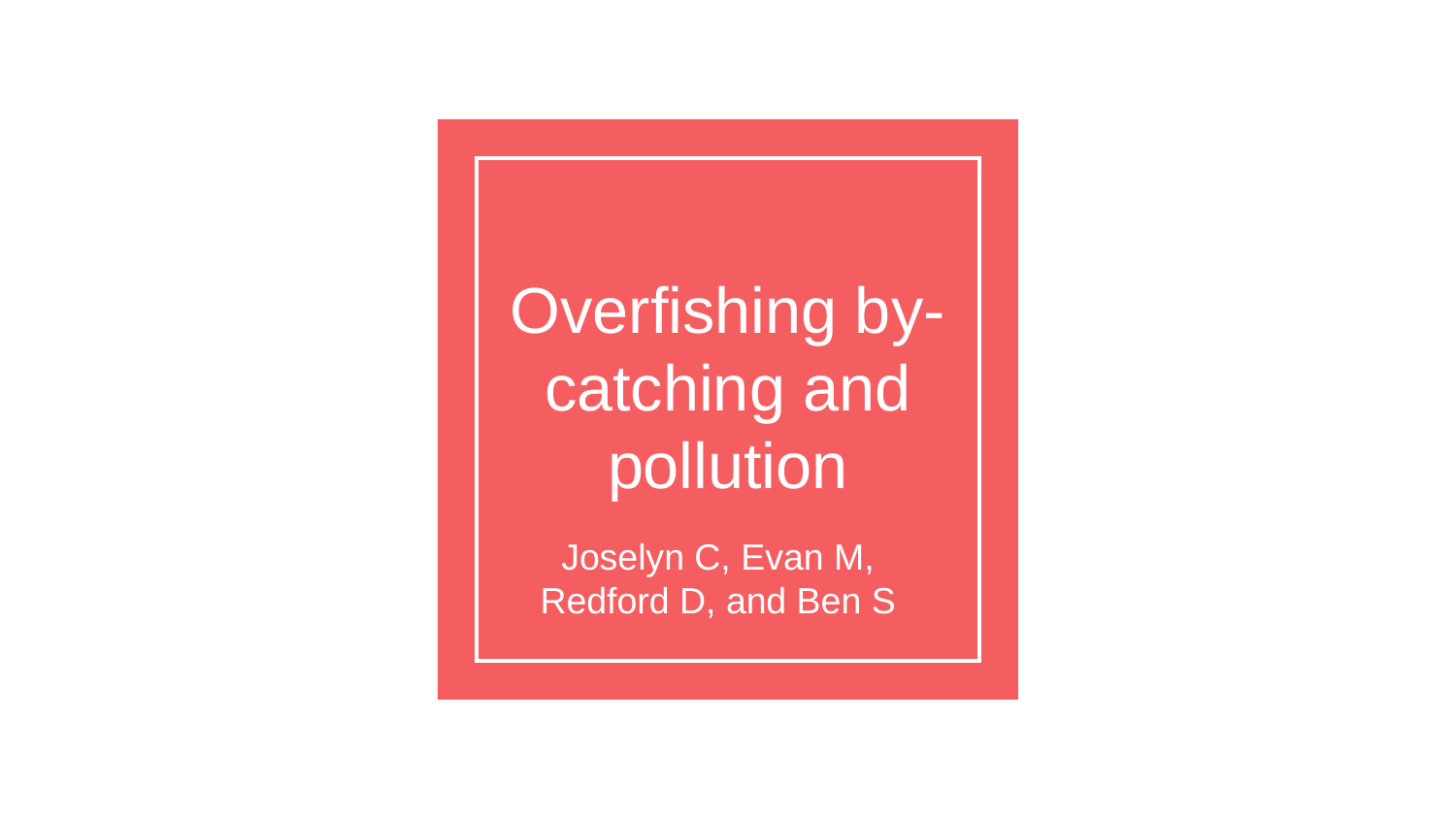

# Overfishing by-catching and pollution
Joselyn C, Evan M, Redford D, and Ben S